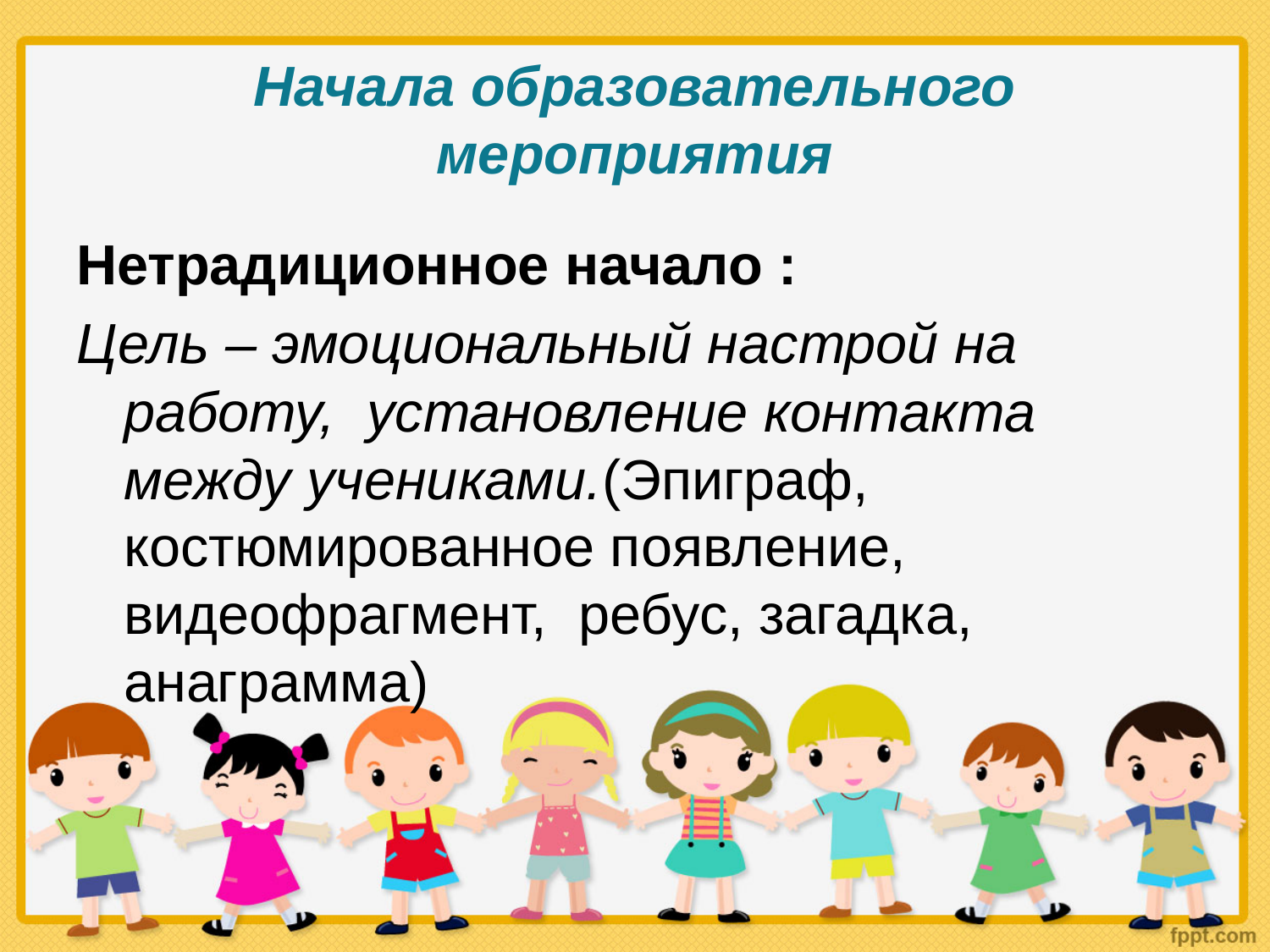

# Начала образовательного мероприятия

Нетрадиционное начало :
Цель – эмоциональный настрой на работу,  установление контакта между учениками.(Эпиграф, костюмированное появление, видеофрагмент,  ребус, загадка, анаграмма)